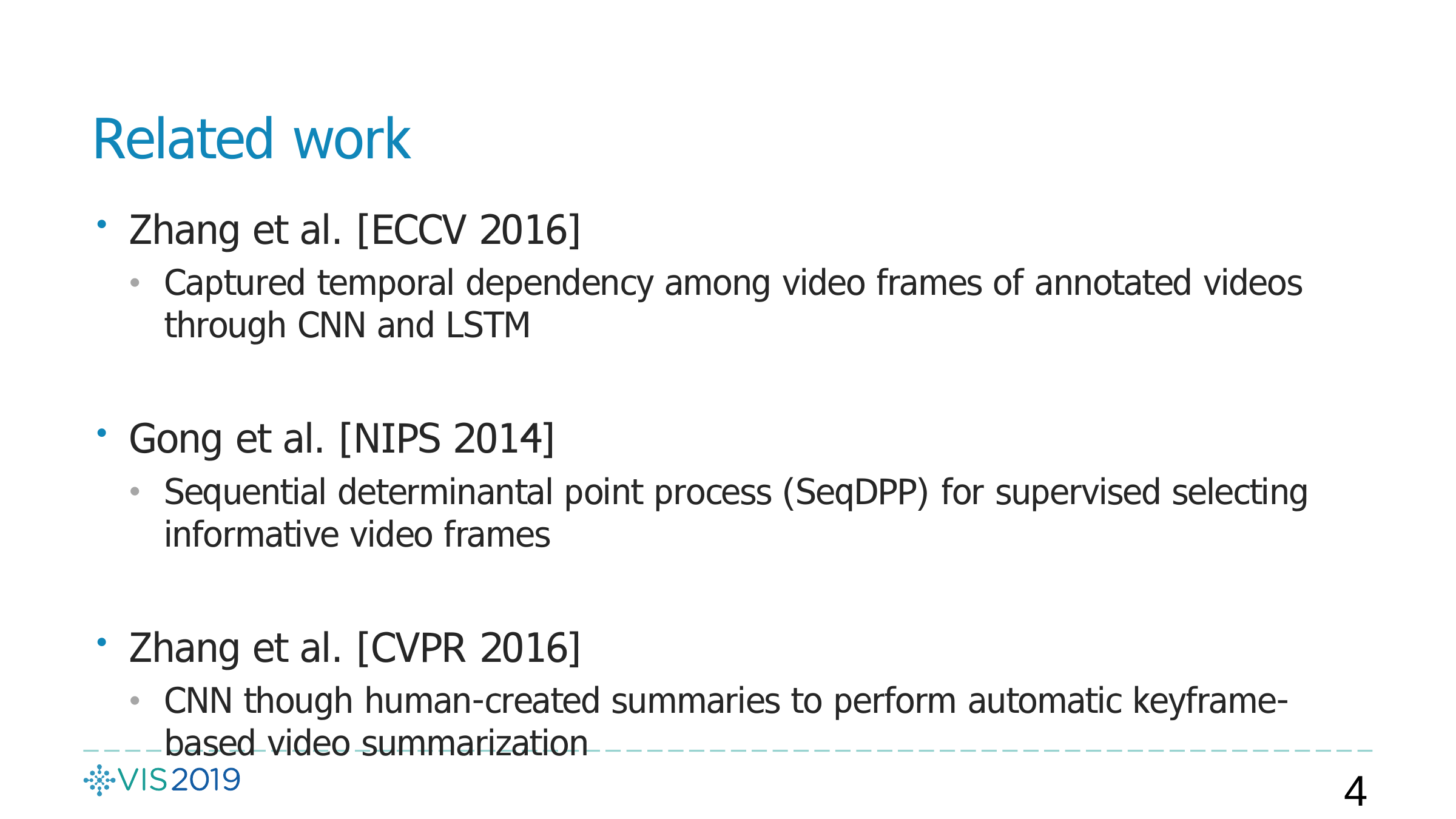

# Related work
Zhang et al. [ECCV 2016]
Captured temporal dependency among video frames of annotated videos through CNN and LSTM

Gong et al. [NIPS 2014]
Sequential determinantal point process (SeqDPP) for supervised selecting informative video frames

Zhang et al. [CVPR 2016]
CNN though human-created summaries to perform automatic keyframe-based video summarization
4